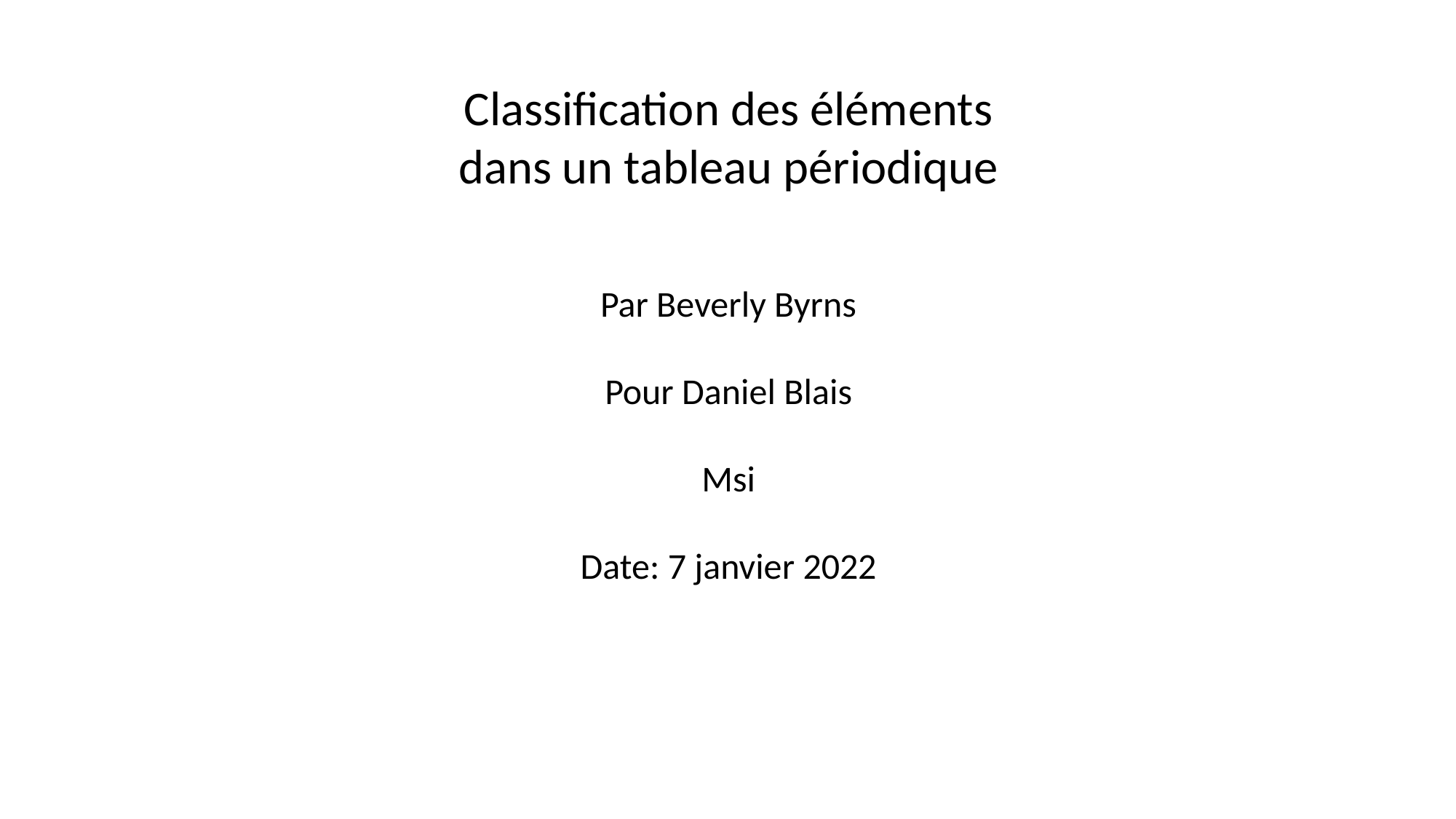

Classification des éléments dans un tableau périodique

Par Beverly Byrns

Pour Daniel Blais

Msi

Date: 7 janvier 2022